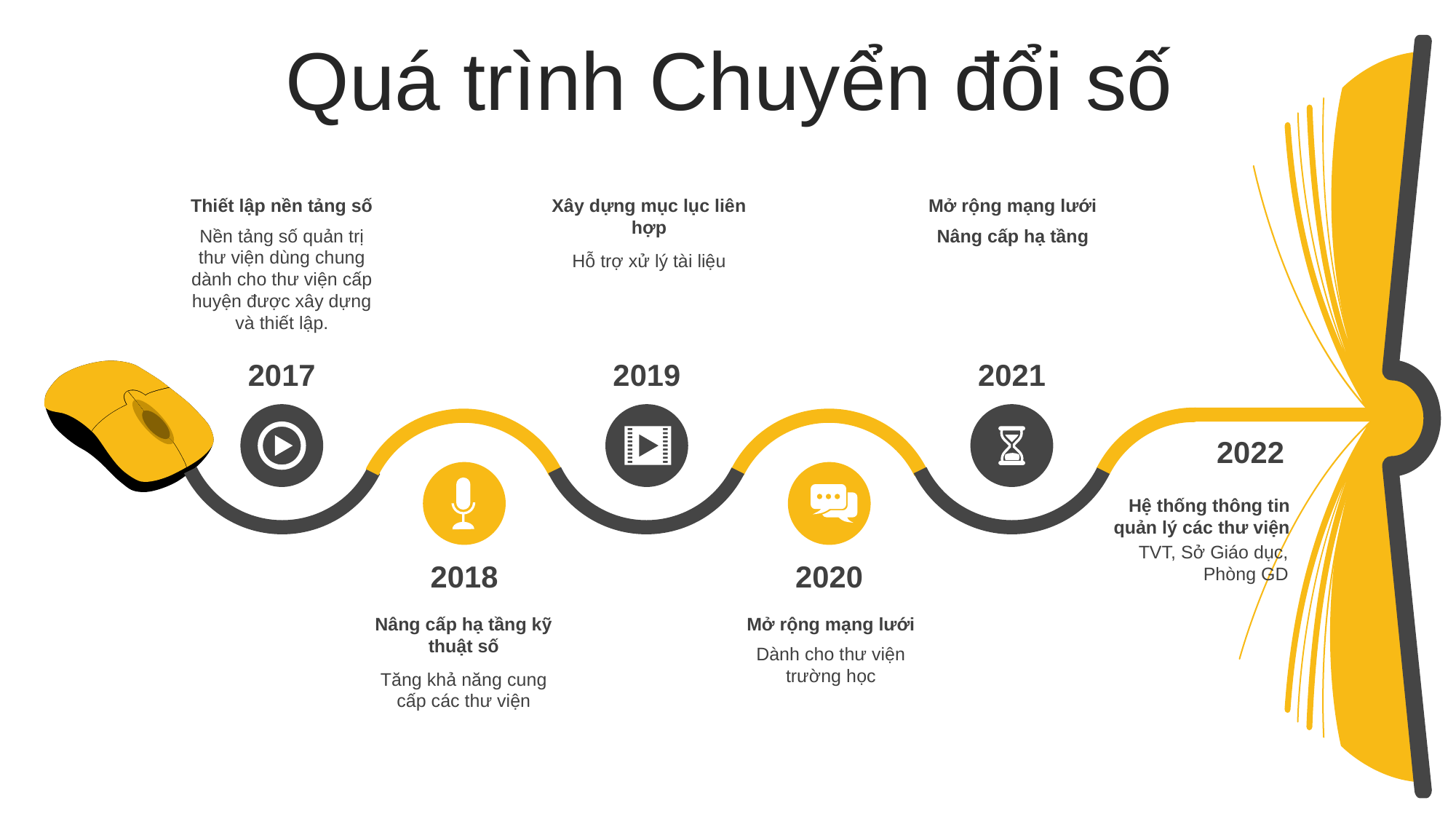

Quá trình Chuyển đổi số
Thiết lập nền tảng số
Nền tảng số quản trị thư viện dùng chung dành cho thư viện cấp huyện được xây dựng và thiết lập.
Xây dựng mục lục liên hợp
Hỗ trợ xử lý tài liệu
Mở rộng mạng lưới
Nâng cấp hạ tầng

2017
2019
2021

2022

Hệ thống thông tin quản lý các thư viện
TVT, Sở Giáo dục, Phòng GD
2018
2020
Nâng cấp hạ tầng kỹ thuật số
Tăng khả năng cung cấp các thư viện
Mở rộng mạng lưới
Dành cho thư viện trường học